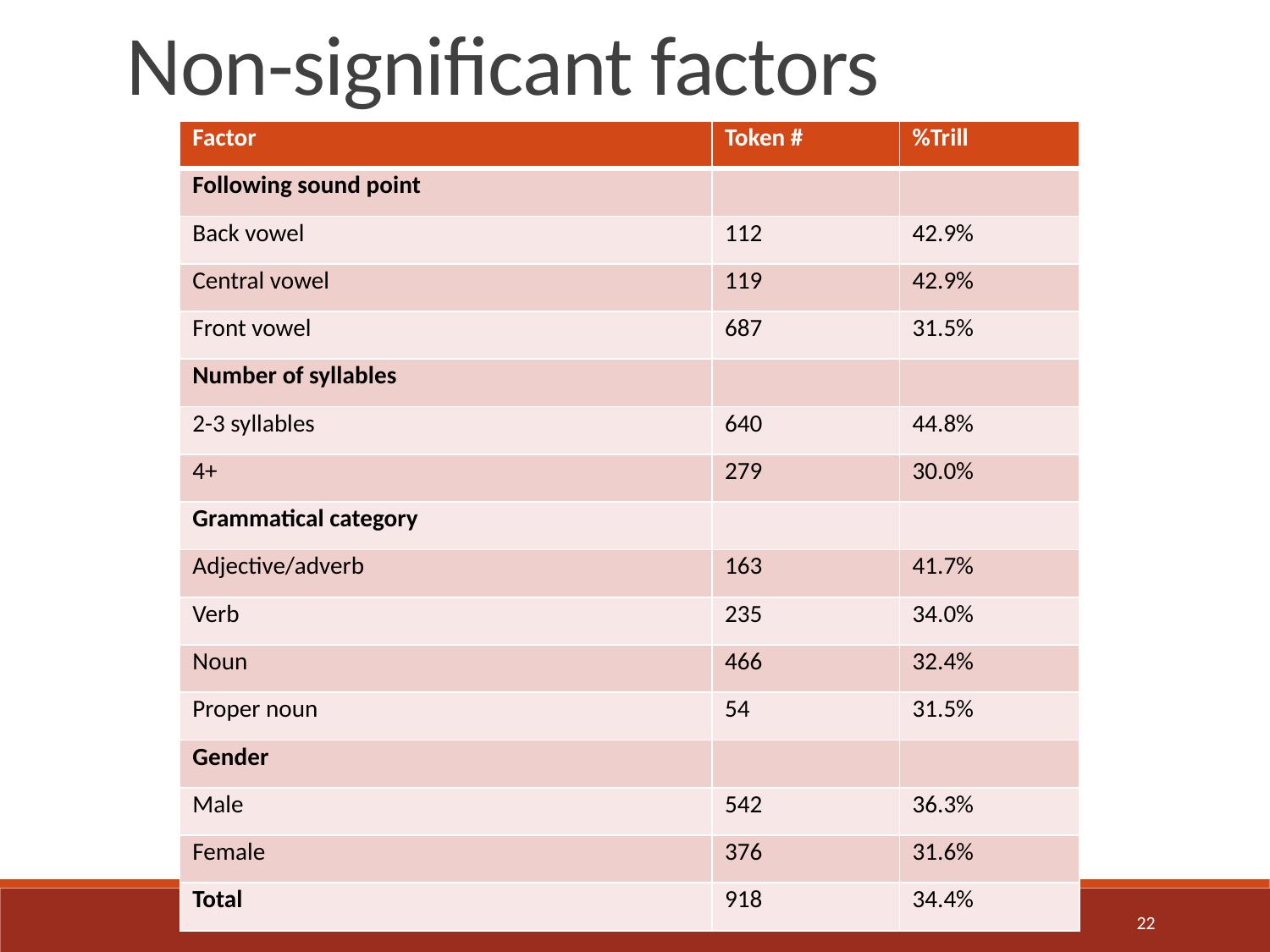

Non-significant factors
| Factor | Token # | %Trill |
| --- | --- | --- |
| Following sound point |  |  |
| Back vowel | 112 | 42.9% |
| Central vowel | 119 | 42.9% |
| Front vowel | 687 | 31.5% |
| Number of syllables |  |  |
| 2-3 syllables | 640 | 44.8% |
| 4+ | 279 | 30.0% |
| Grammatical category |  |  |
| Adjective/adverb | 163 | 41.7% |
| Verb | 235 | 34.0% |
| Noun | 466 | 32.4% |
| Proper noun | 54 | 31.5% |
| Gender |  |  |
| Male | 542 | 36.3% |
| Female | 376 | 31.6% |
| Total | 918 | 34.4% |
22